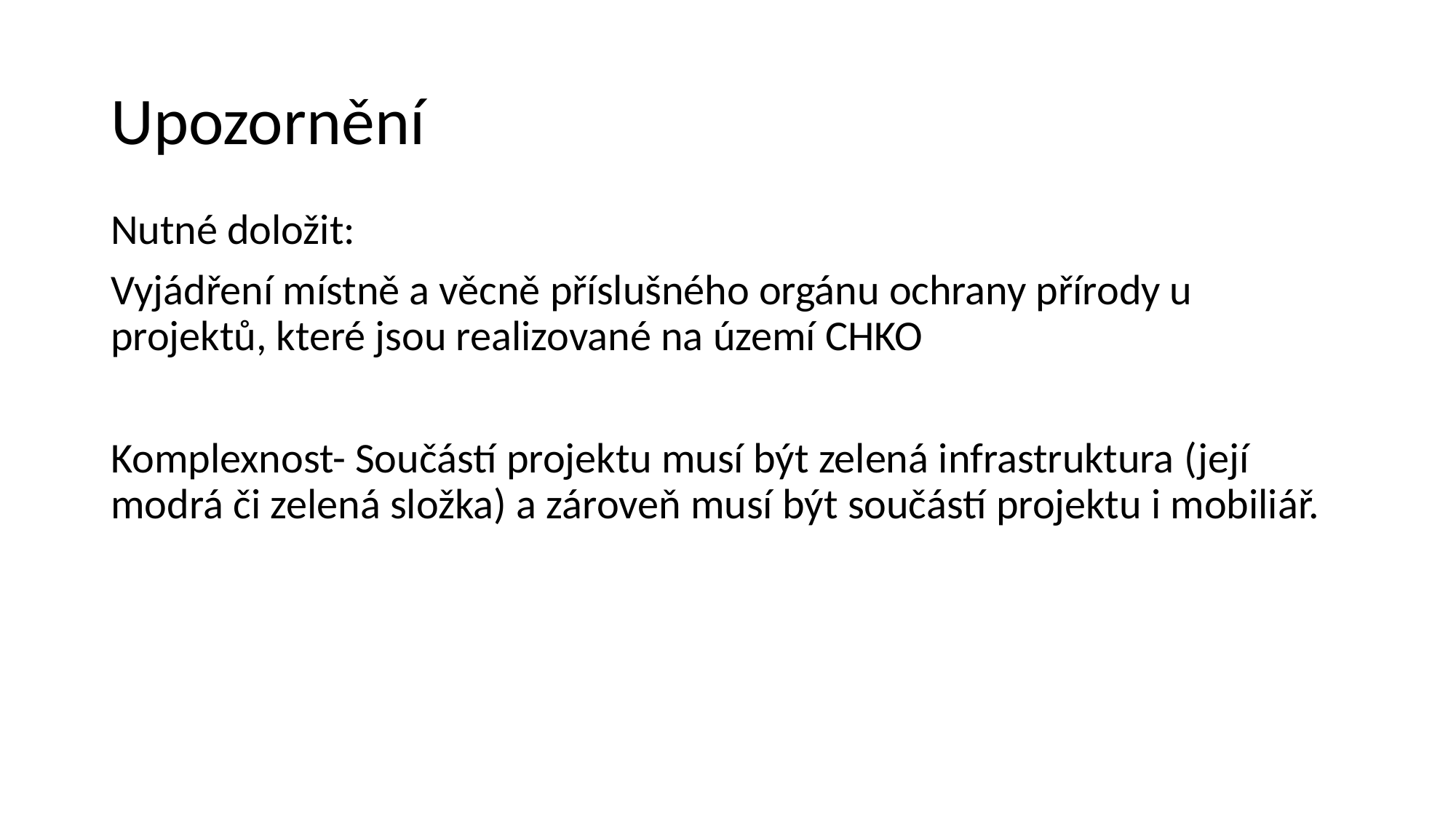

# Upozornění
Nutné doložit:
Vyjádření místně a věcně příslušného orgánu ochrany přírody u projektů, které jsou realizované na území CHKO

Komplexnost- Součástí projektu musí být zelená infrastruktura (její modrá či zelená složka) a zároveň musí být součástí projektu i mobiliář.